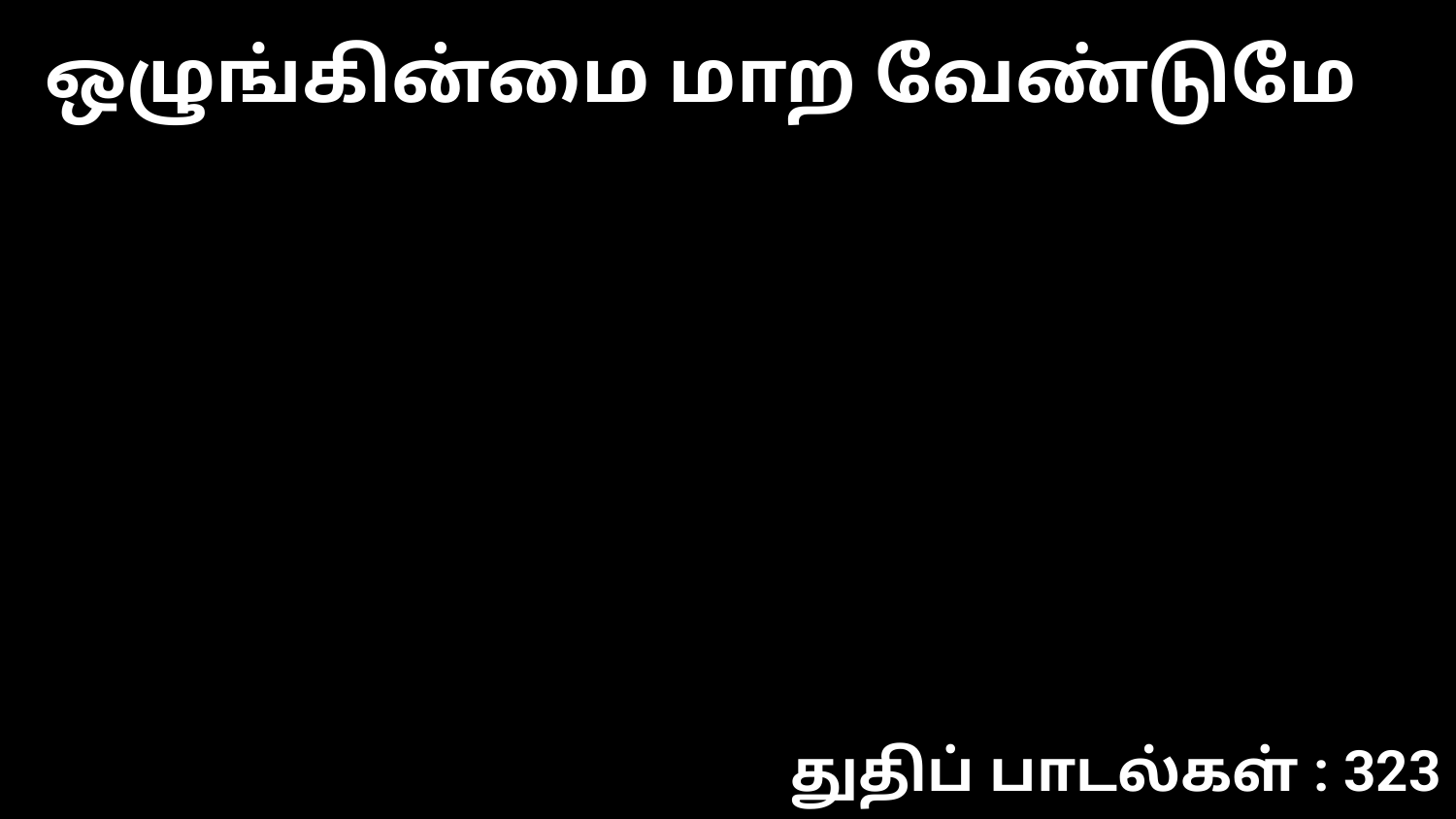

ஒழுங்கின்மை மாற வேண்டுமே
துதிப் பாடல்கள் : 323